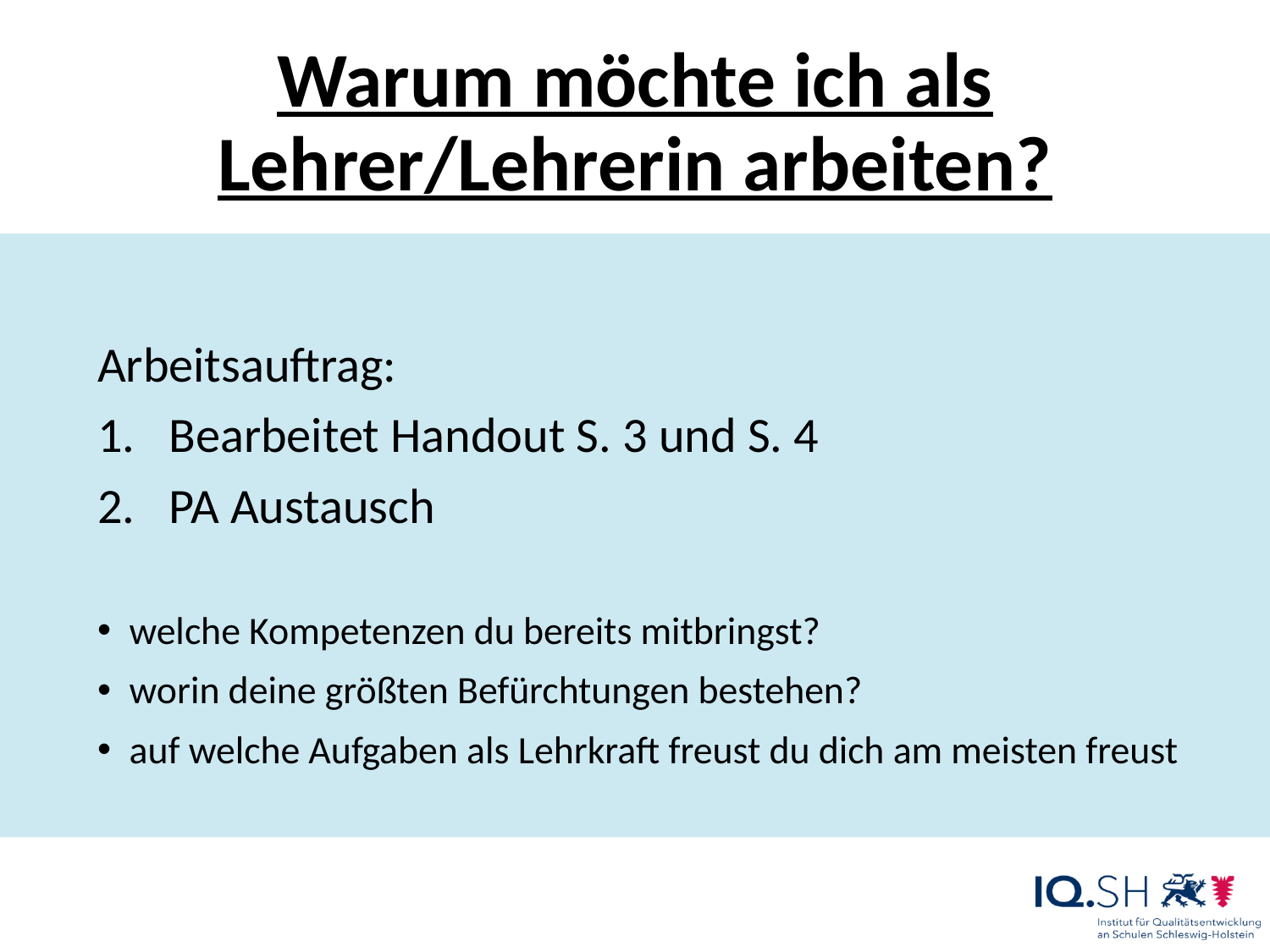

# Warum möchte ich als Lehrer/Lehrerin arbeiten?

Arbeitsauftrag:
Bearbeitet Handout S. 3 und S. 4
PA Austausch

welche Kompetenzen du bereits mitbringst?
worin deine größten Befürchtungen bestehen?
auf welche Aufgaben als Lehrkraft freust du dich am meisten freust